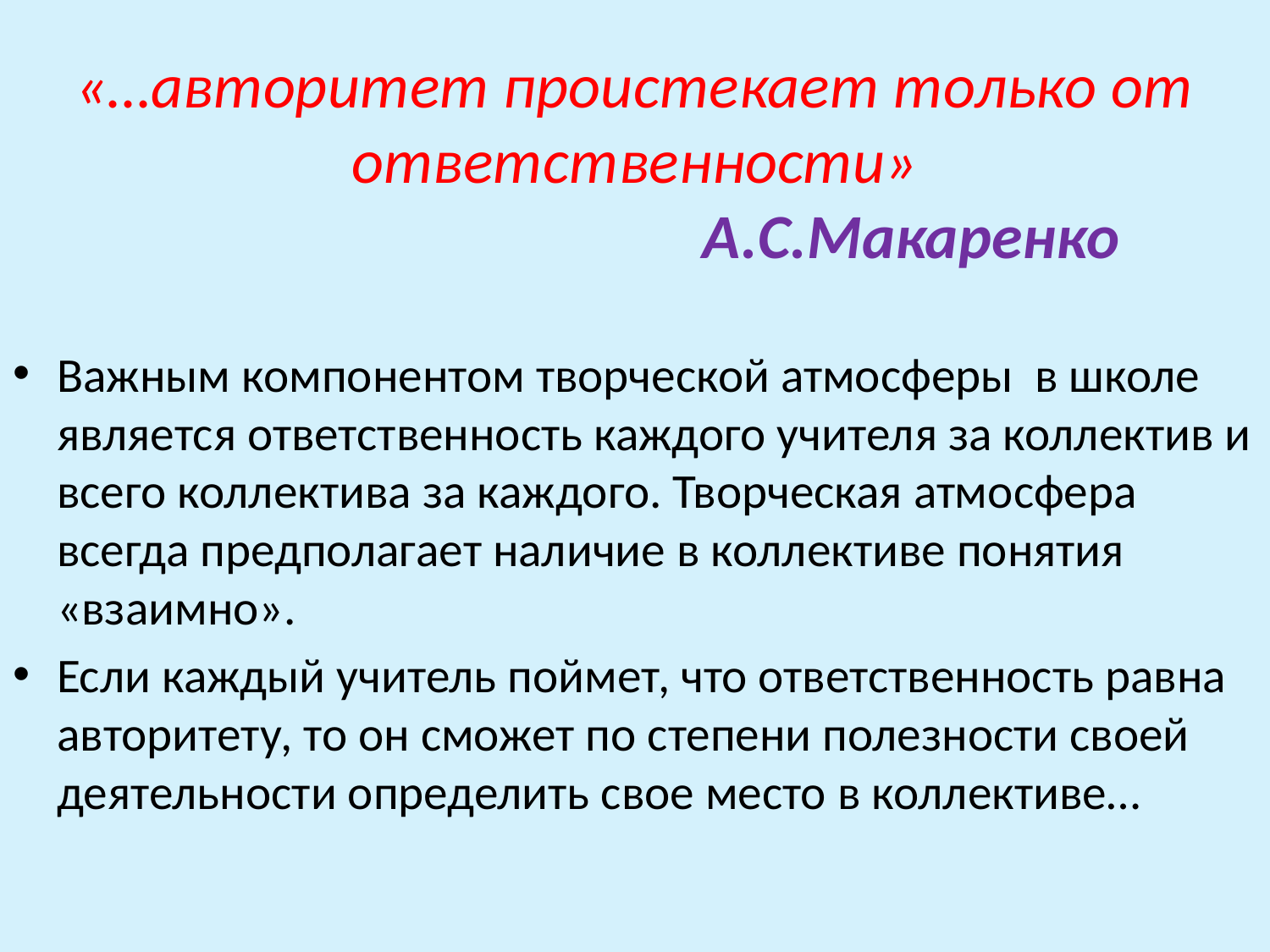

# «…авторитет проистекает только от ответственности» А.С.Макаренко
Важным компонентом творческой атмосферы  в школе является ответственность каждого учителя за коллектив и всего коллектива за каждого. Творческая атмосфера всегда предполагает наличие в коллективе понятия «взаимно».
Если каждый учитель поймет, что ответственность равна авторитету, то он сможет по степени полезности своей деятельности определить свое место в коллективе…